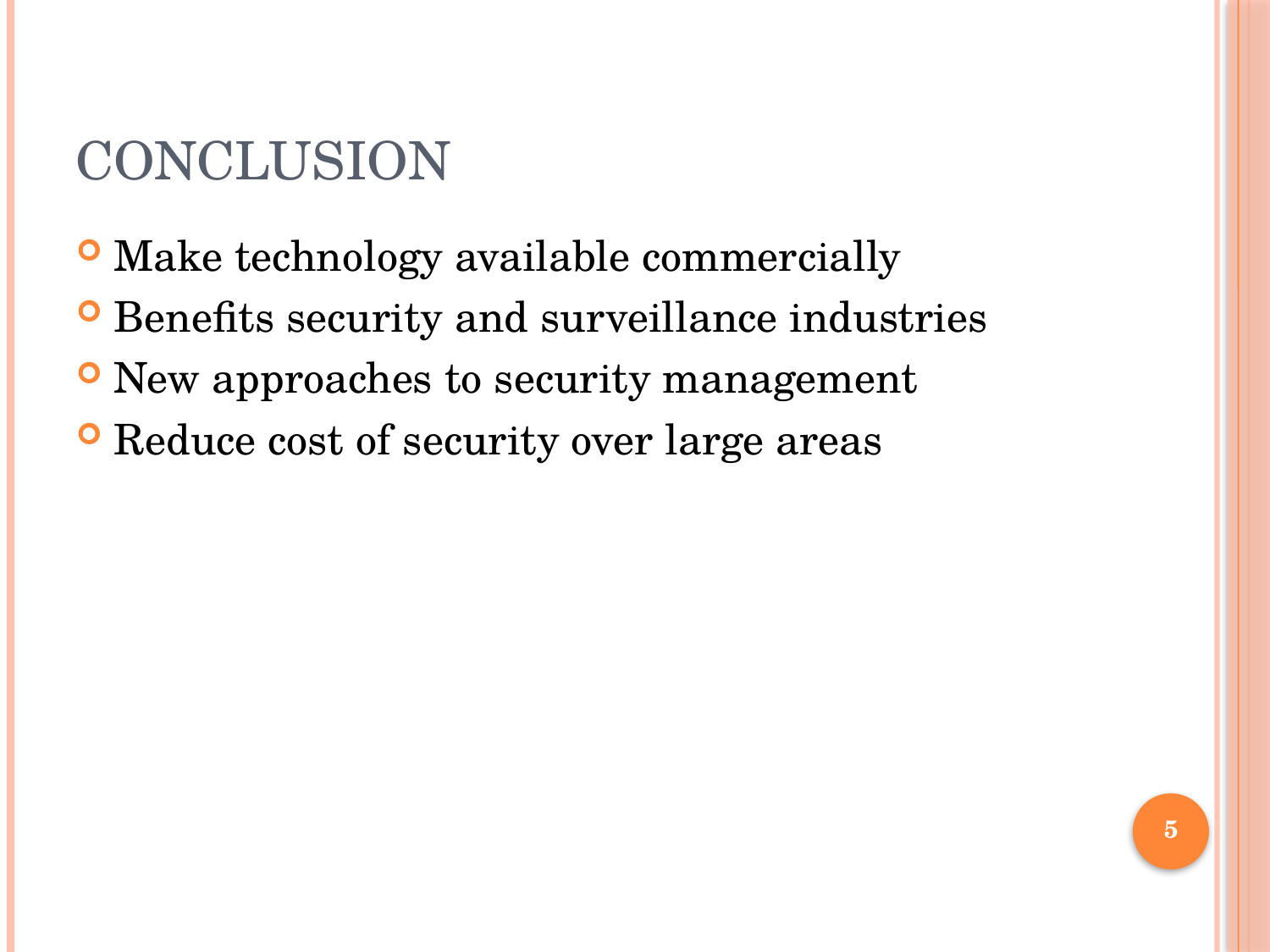

# Conclusion
Make technology available commercially
Benefits security and surveillance industries
New approaches to security management
Reduce cost of security over large areas
5